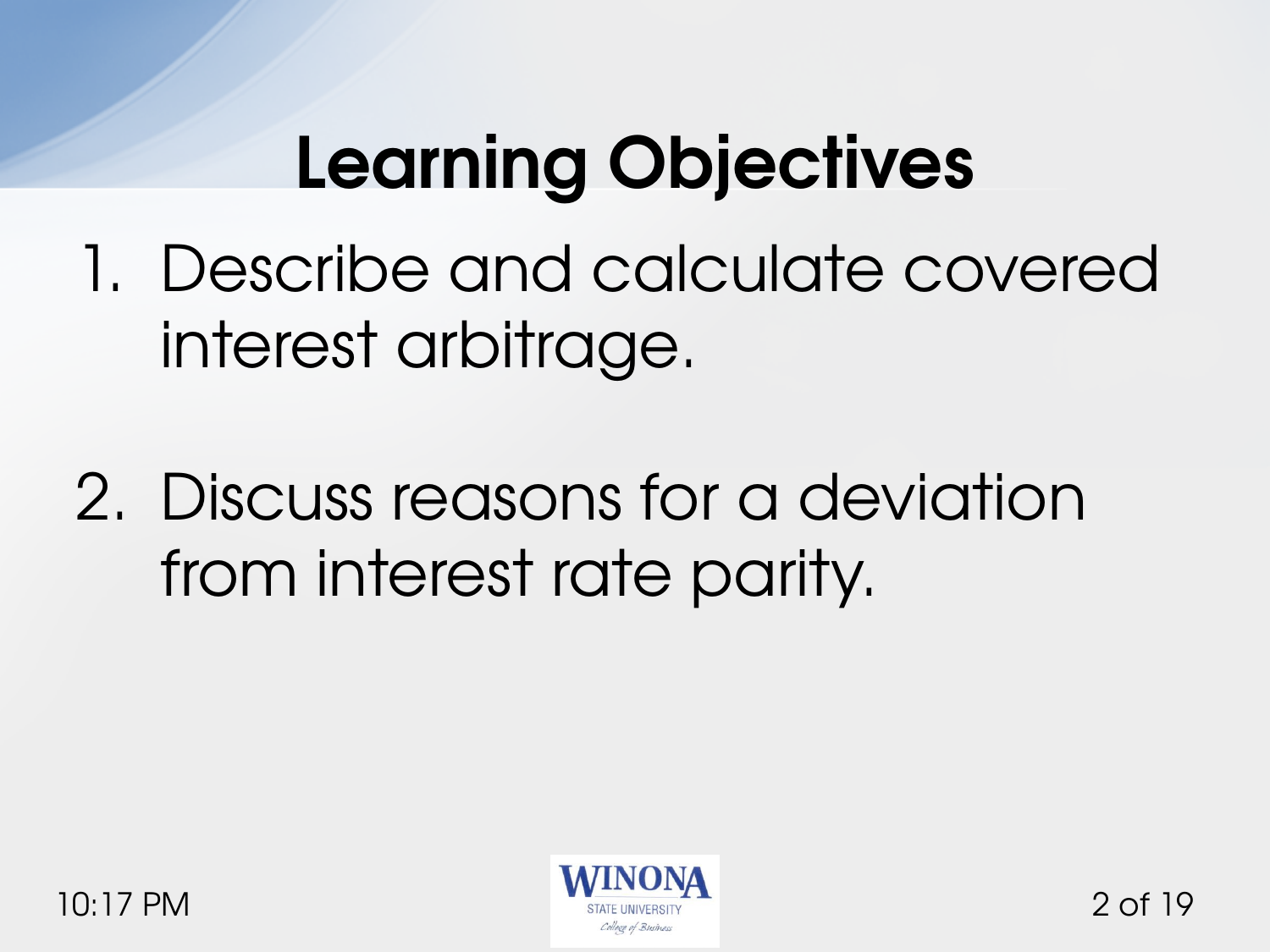

# Learning Objectives
Describe and calculate covered interest arbitrage.

Discuss reasons for a deviation from interest rate parity.